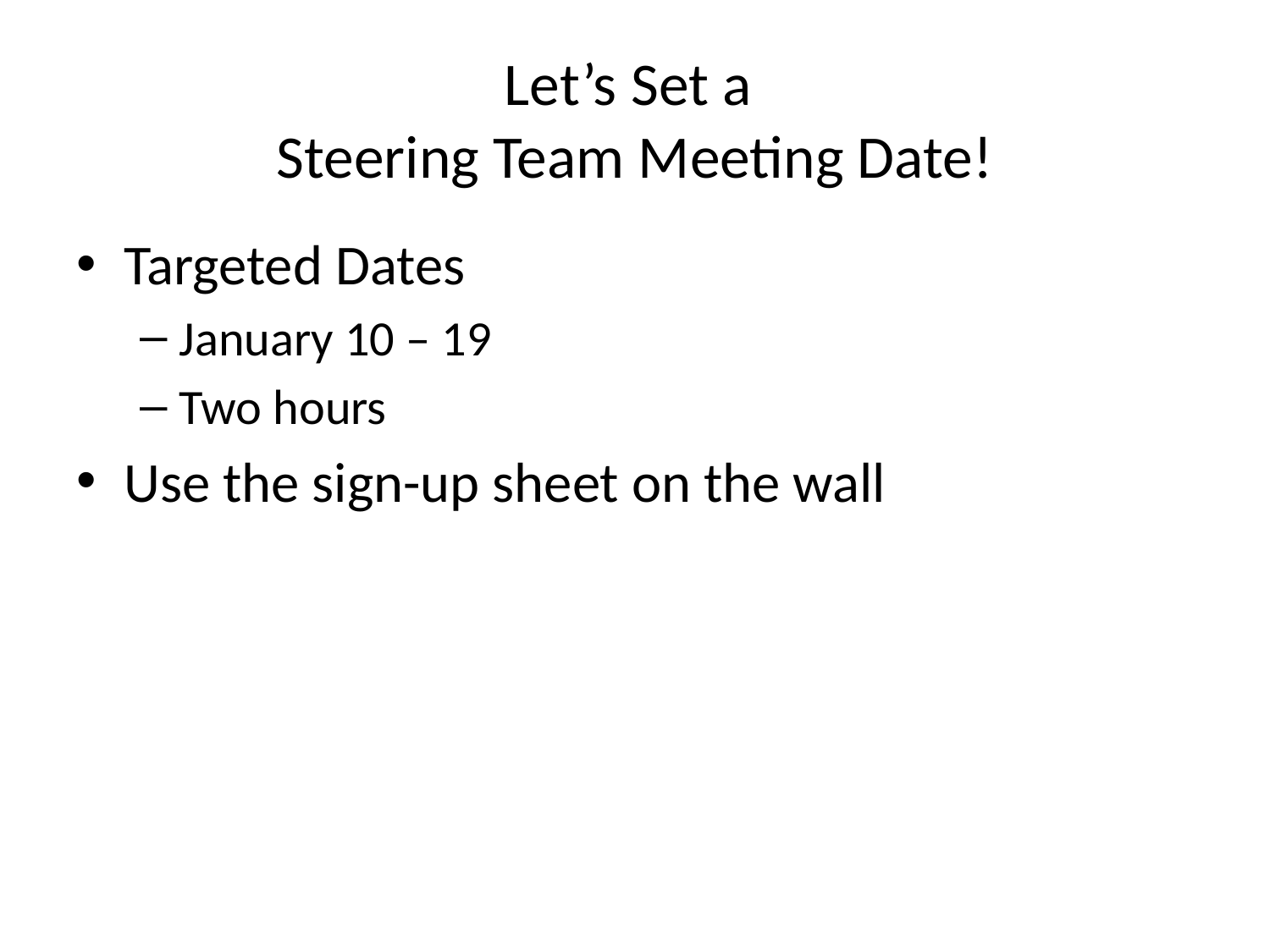

# Let’s Set a Steering Team Meeting Date!
Targeted Dates
January 10 – 19
Two hours
Use the sign-up sheet on the wall